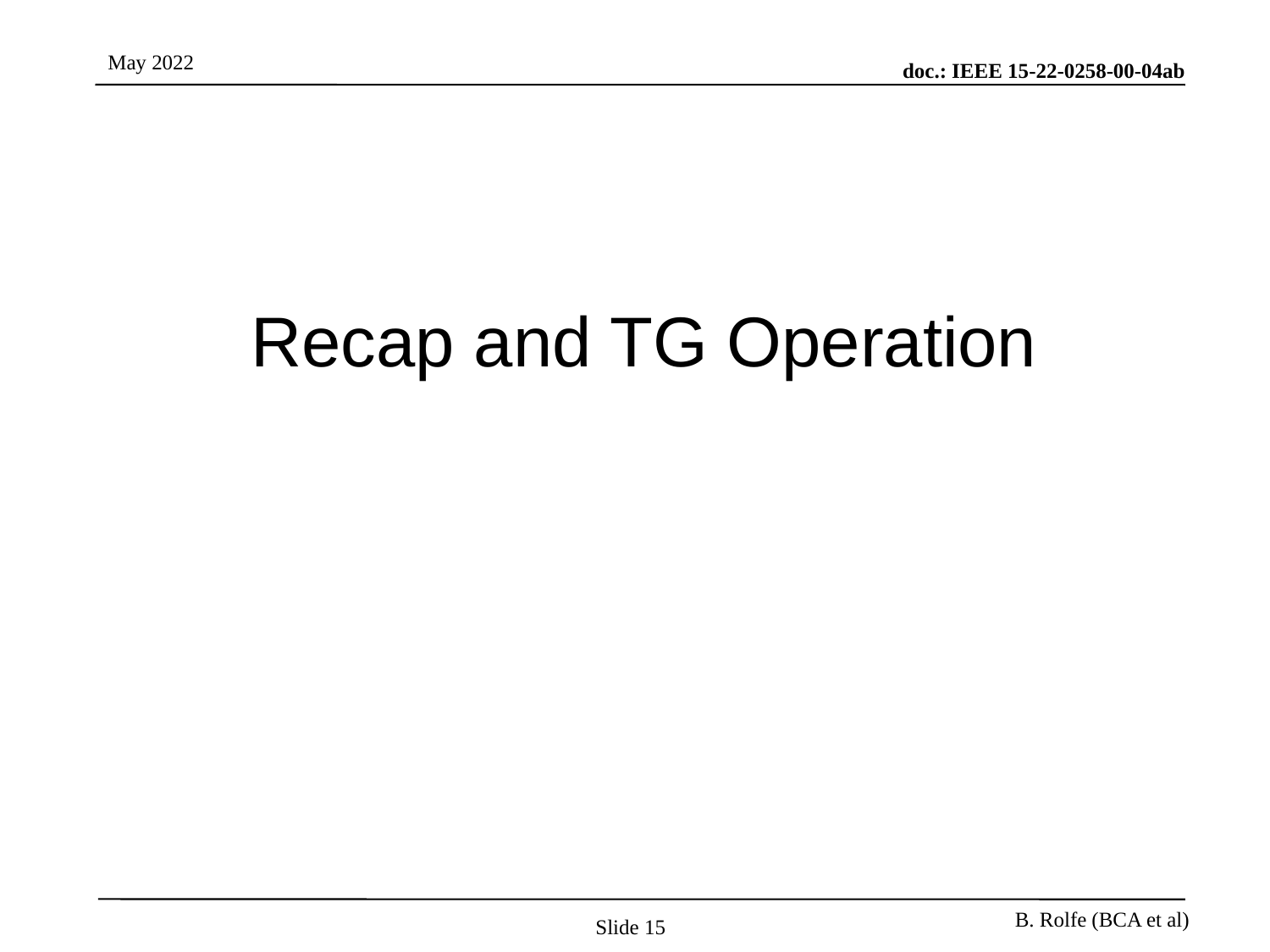

# Recap and TG Operation
Slide 15